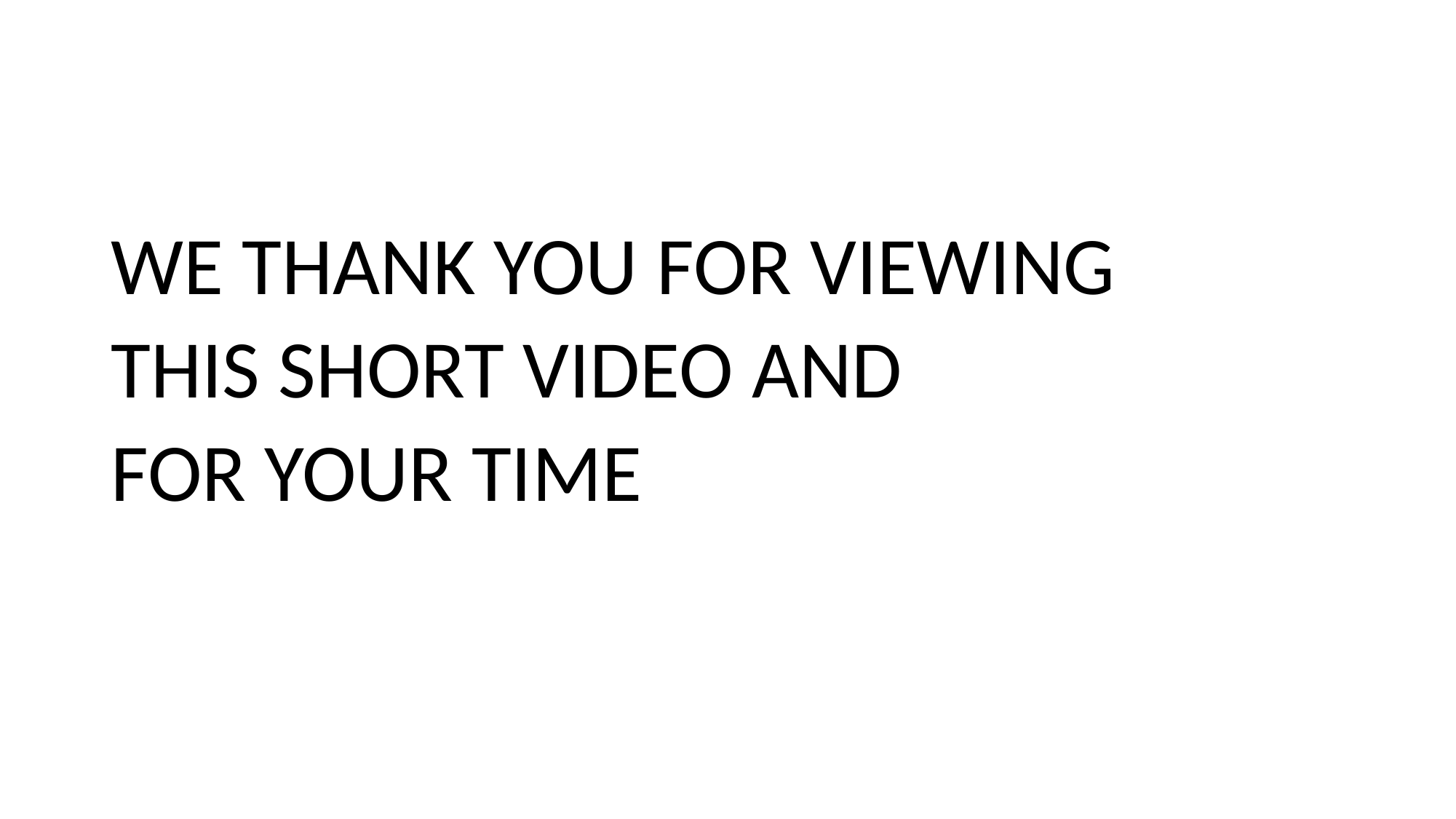

#
WE THANK YOU FOR VIEWING
THIS SHORT VIDEO AND
FOR YOUR TIME